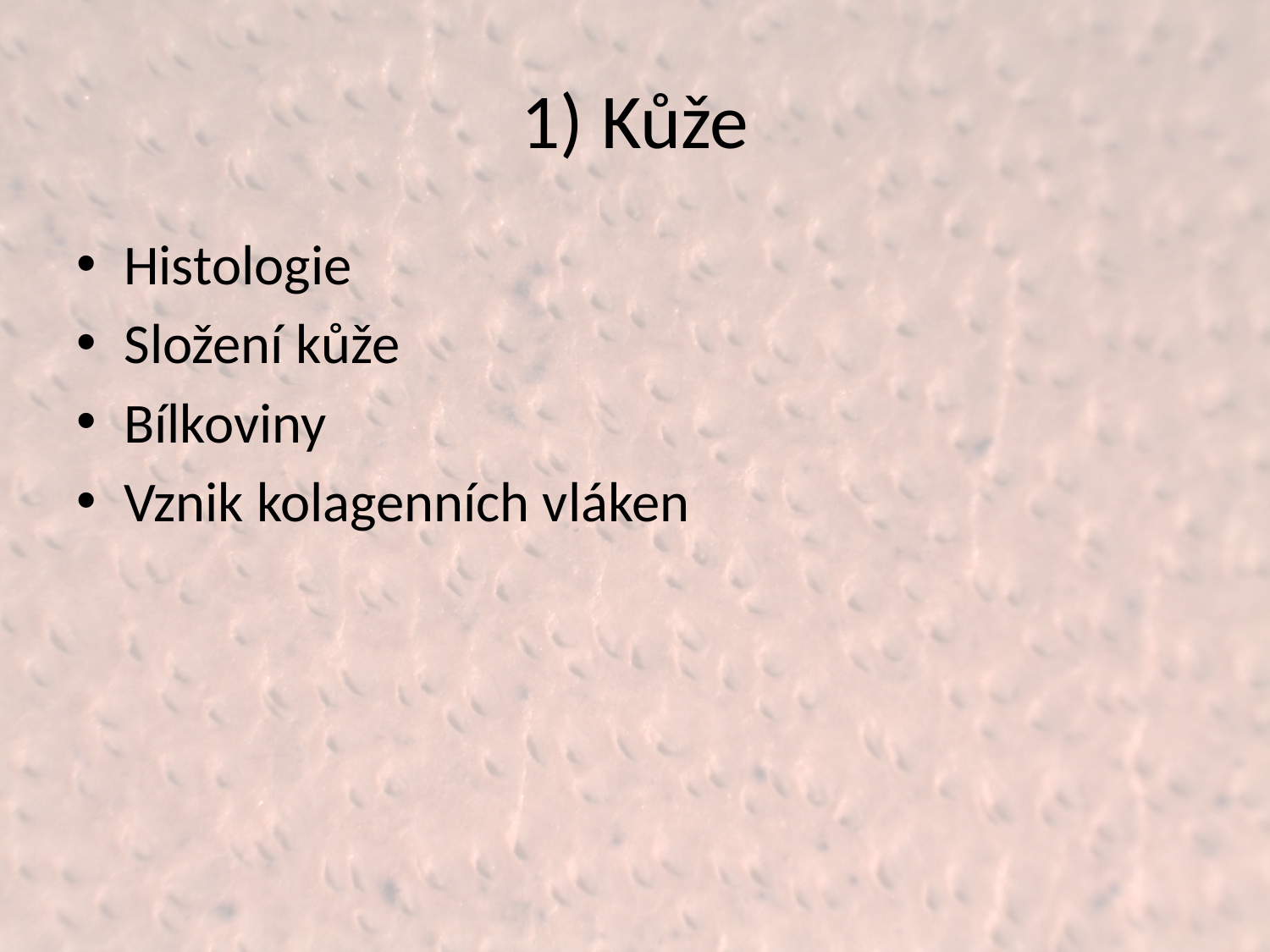

# 1) Kůže
Histologie
Složení kůže
Bílkoviny
Vznik kolagenních vláken